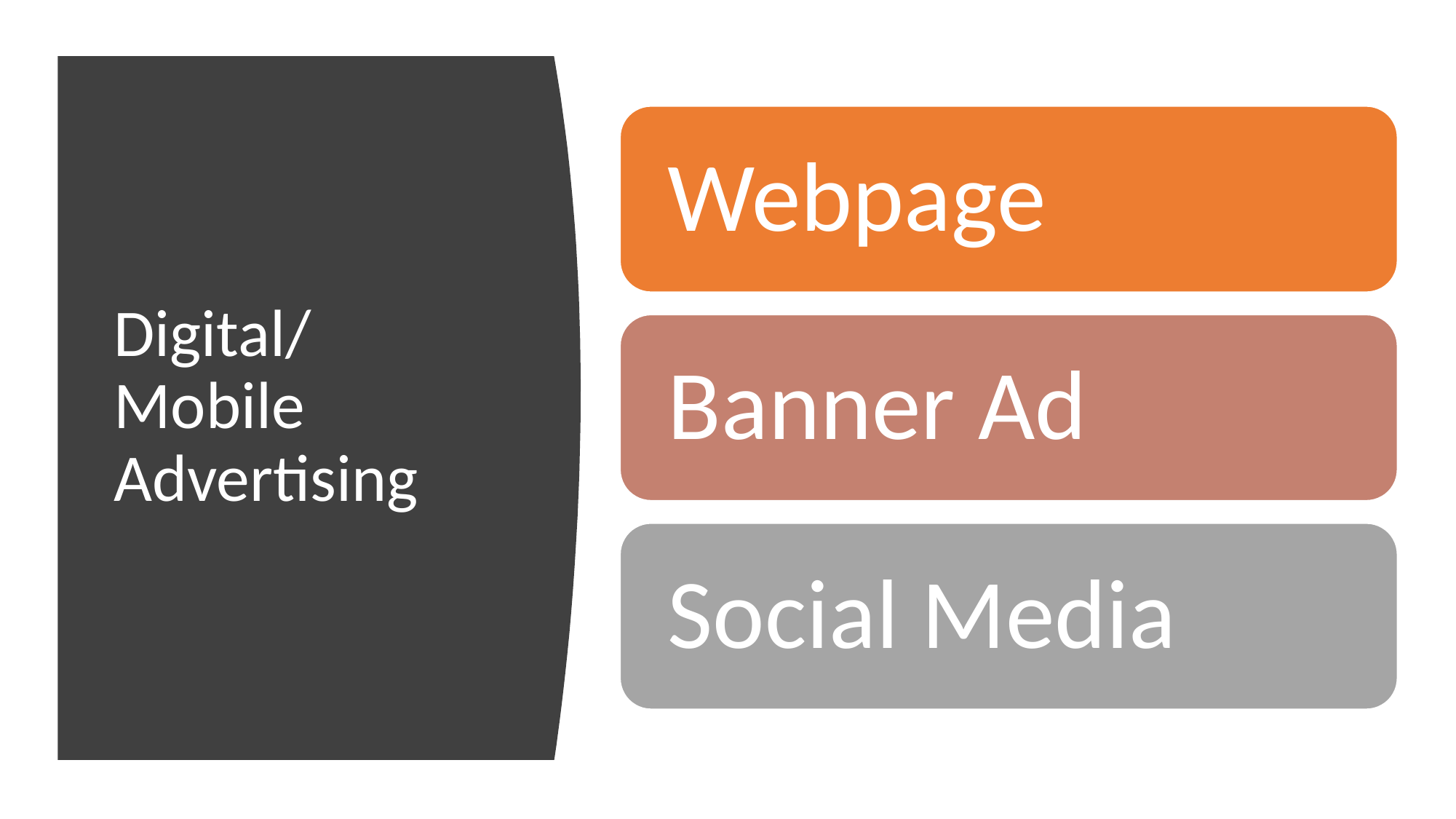

Webpage
Banner Ad
Social Media

# Digital/Mobile Advertising